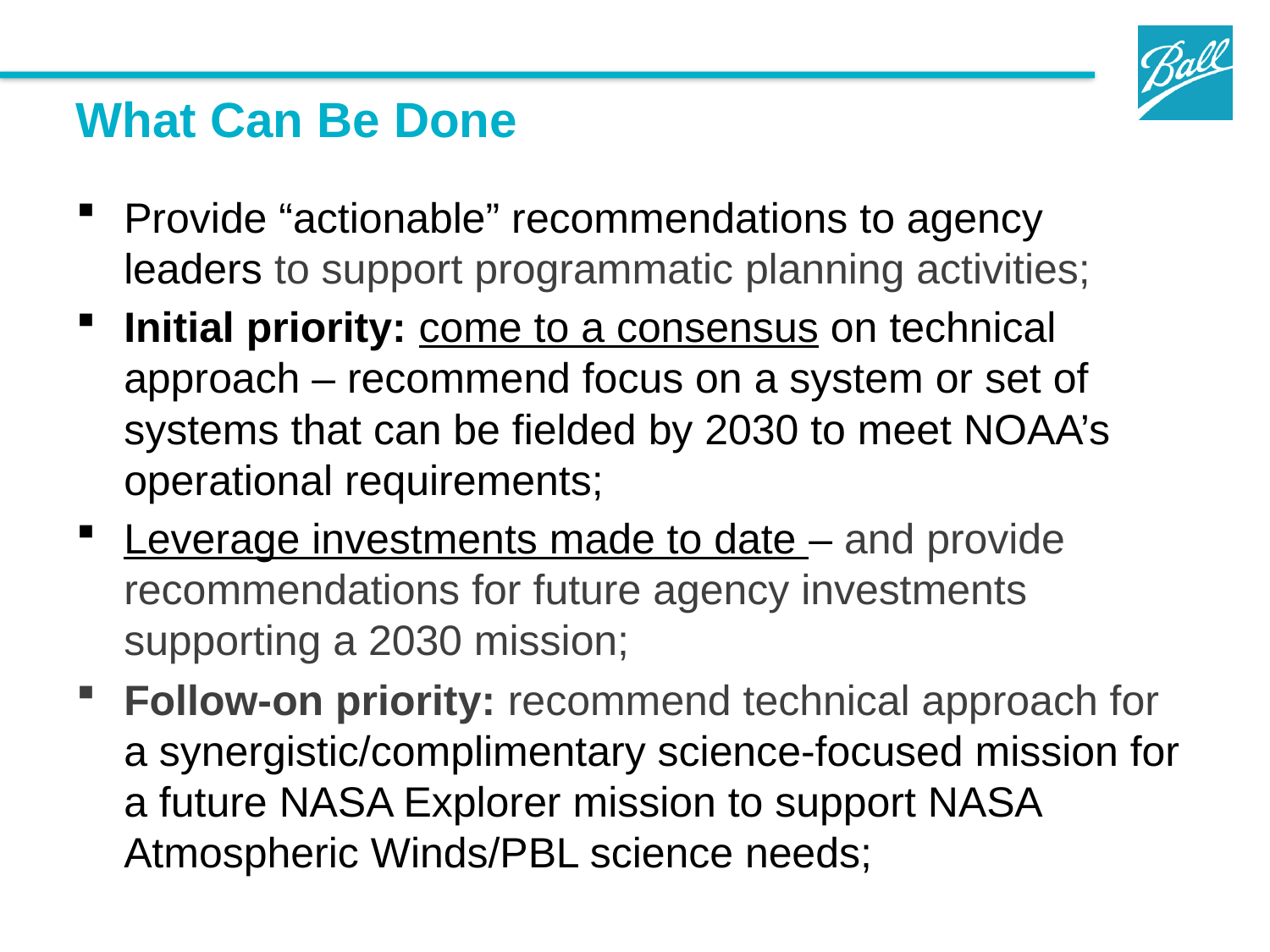

# What Can Be Done
Provide “actionable” recommendations to agency leaders to support programmatic planning activities;
Initial priority: come to a consensus on technical approach – recommend focus on a system or set of systems that can be fielded by 2030 to meet NOAA’s operational requirements;
Leverage investments made to date – and provide recommendations for future agency investments supporting a 2030 mission;
Follow-on priority: recommend technical approach for a synergistic/complimentary science-focused mission for a future NASA Explorer mission to support NASA Atmospheric Winds/PBL science needs;